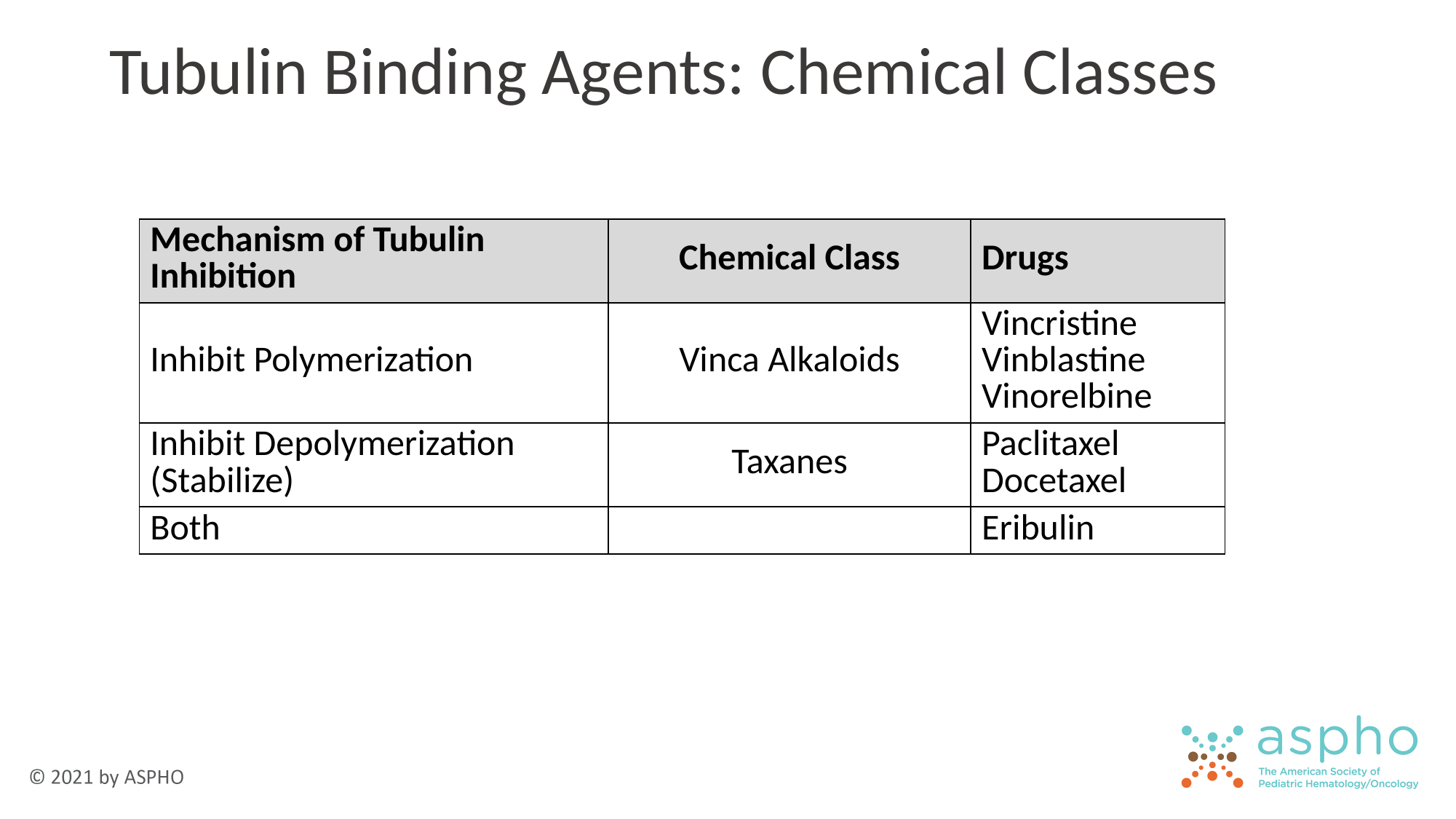

# Tubulin Binding Agents: Chemical Classes
| Mechanism of Tubulin Inhibition | Chemical Class | Drugs |
| --- | --- | --- |
| Inhibit Polymerization | Vinca Alkaloids | Vincristine Vinblastine Vinorelbine |
| Inhibit Depolymerization (Stabilize) | Taxanes | Paclitaxel Docetaxel |
| Both |  | Eribulin |